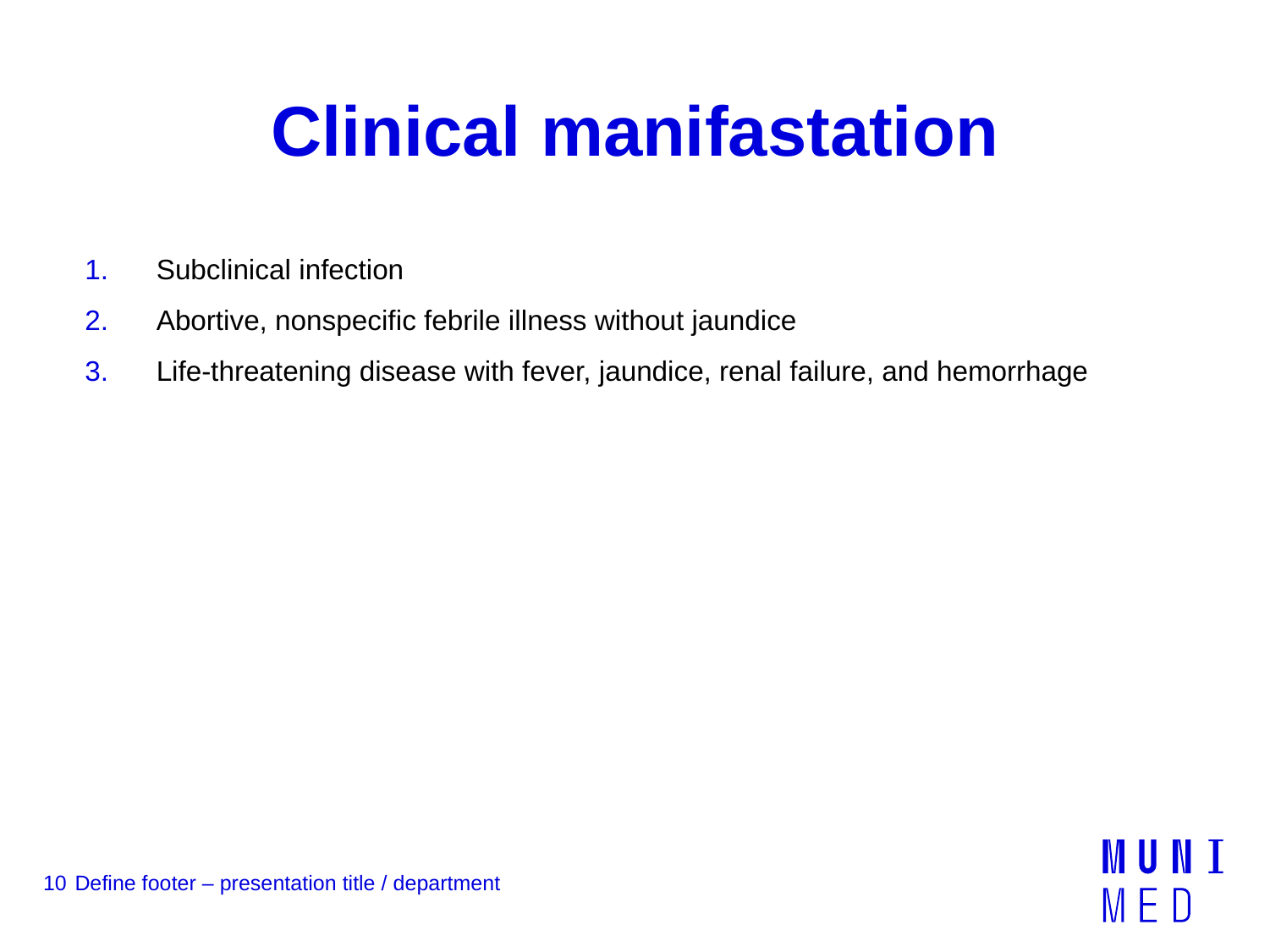

# Clinical manifastation
Subclinical infection
Abortive, nonspecific febrile illness without jaundice
Life-threatening disease with fever, jaundice, renal failure, and hemorrhage

10
Define footer – presentation title / department